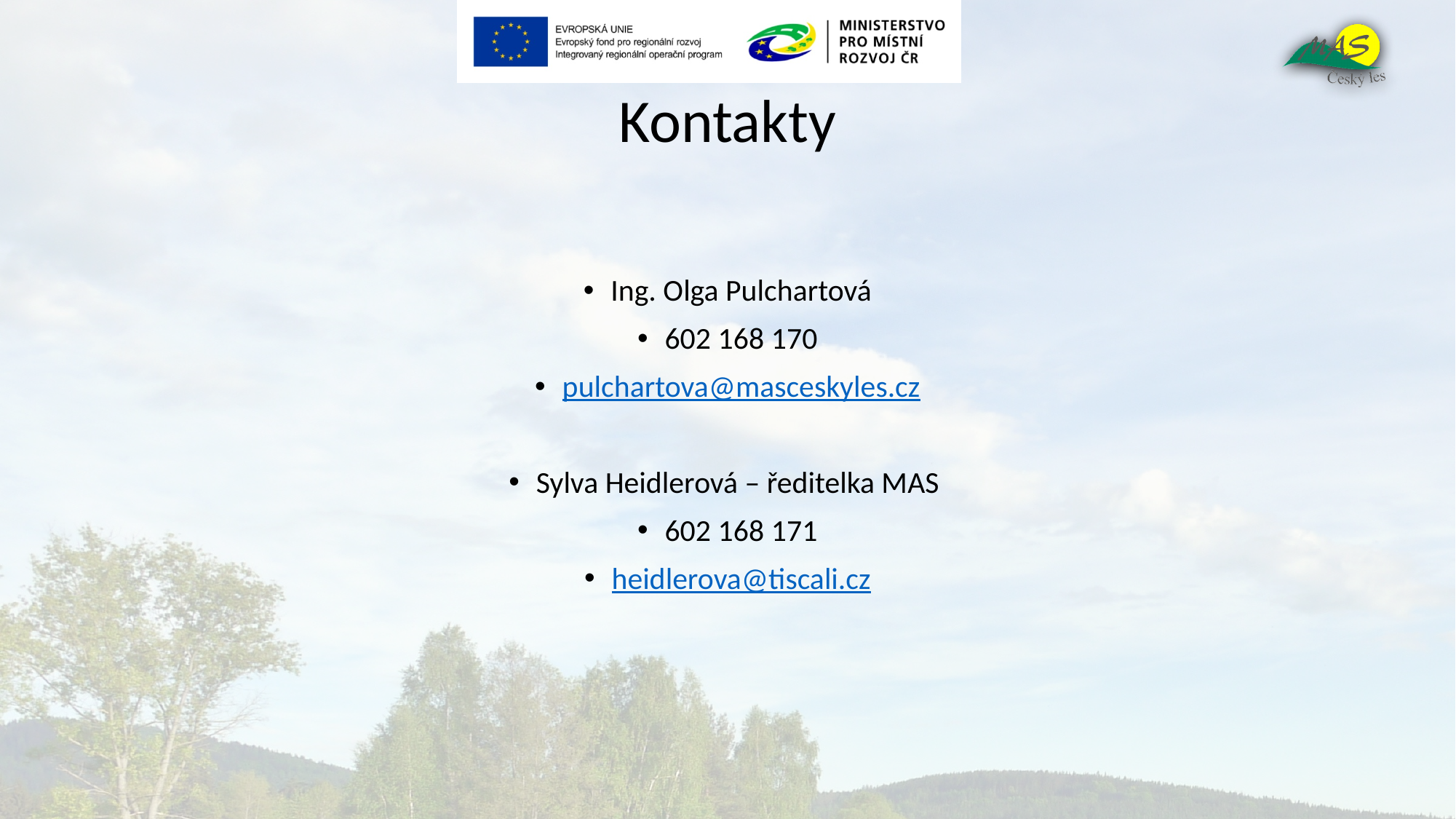

# Kontakty

Ing. Olga Pulchartová
602 168 170
pulchartova@masceskyles.cz

Sylva Heidlerová – ředitelka MAS
602 168 171
heidlerova@tiscali.cz